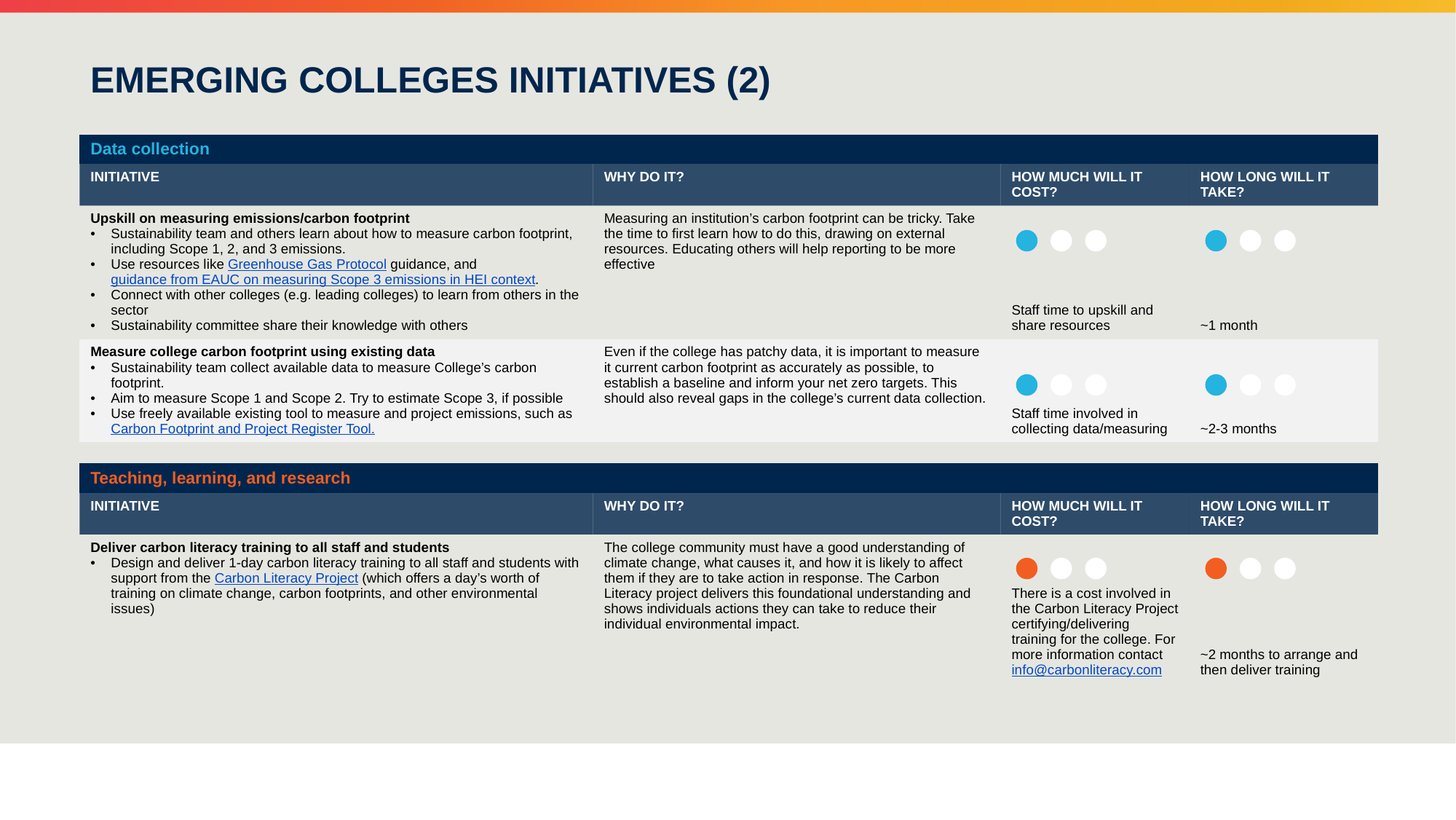

EMERGING COLLEGES INITIATIVES (2)
| Data collection |  |  |  |
| --- | --- | --- | --- |
| INITIATIVE | WHY DO IT? | HOW MUCH WILL IT COST? | HOW LONG WILL IT TAKE? |
| Upskill on measuring emissions/carbon footprint Sustainability team and others learn about how to measure carbon footprint, including Scope 1, 2, and 3 emissions. Use resources like Greenhouse Gas Protocol guidance, and guidance from EAUC on measuring Scope 3 emissions in HEI context. Connect with other colleges (e.g. leading colleges) to learn from others in the sector Sustainability committee share their knowledge with others | Measuring an institution’s carbon footprint can be tricky. Take the time to first learn how to do this, drawing on external resources. Educating others will help reporting to be more effective | Staff time to upskill and share resources | ~1 month |
| Measure college carbon footprint using existing data Sustainability team collect available data to measure College’s carbon footprint. Aim to measure Scope 1 and Scope 2. Try to estimate Scope 3, if possible Use freely available existing tool to measure and project emissions, such as Carbon Footprint and Project Register Tool. | Even if the college has patchy data, it is important to measure it current carbon footprint as accurately as possible, to establish a baseline and inform your net zero targets. This should also reveal gaps in the college’s current data collection. | Staff time involved in collecting data/measuring | ~2-3 months |

| Teaching, learning, and research |  |  |  |
| --- | --- | --- | --- |
| INITIATIVE | WHY DO IT? | HOW MUCH WILL IT COST? | HOW LONG WILL IT TAKE? |
| Deliver carbon literacy training to all staff and students Design and deliver 1-day carbon literacy training to all staff and students with support from the Carbon Literacy Project (which offers a day’s worth of training on climate change, carbon footprints, and other environmental issues) | The college community must have a good understanding of climate change, what causes it, and how it is likely to affect them if they are to take action in response. The Carbon Literacy project delivers this foundational understanding and shows individuals actions they can take to reduce their individual environmental impact. | There is a cost involved in the Carbon Literacy Project certifying/delivering training for the college. For more information contact info@carbonliteracy.com | ~2 months to arrange and then deliver training |